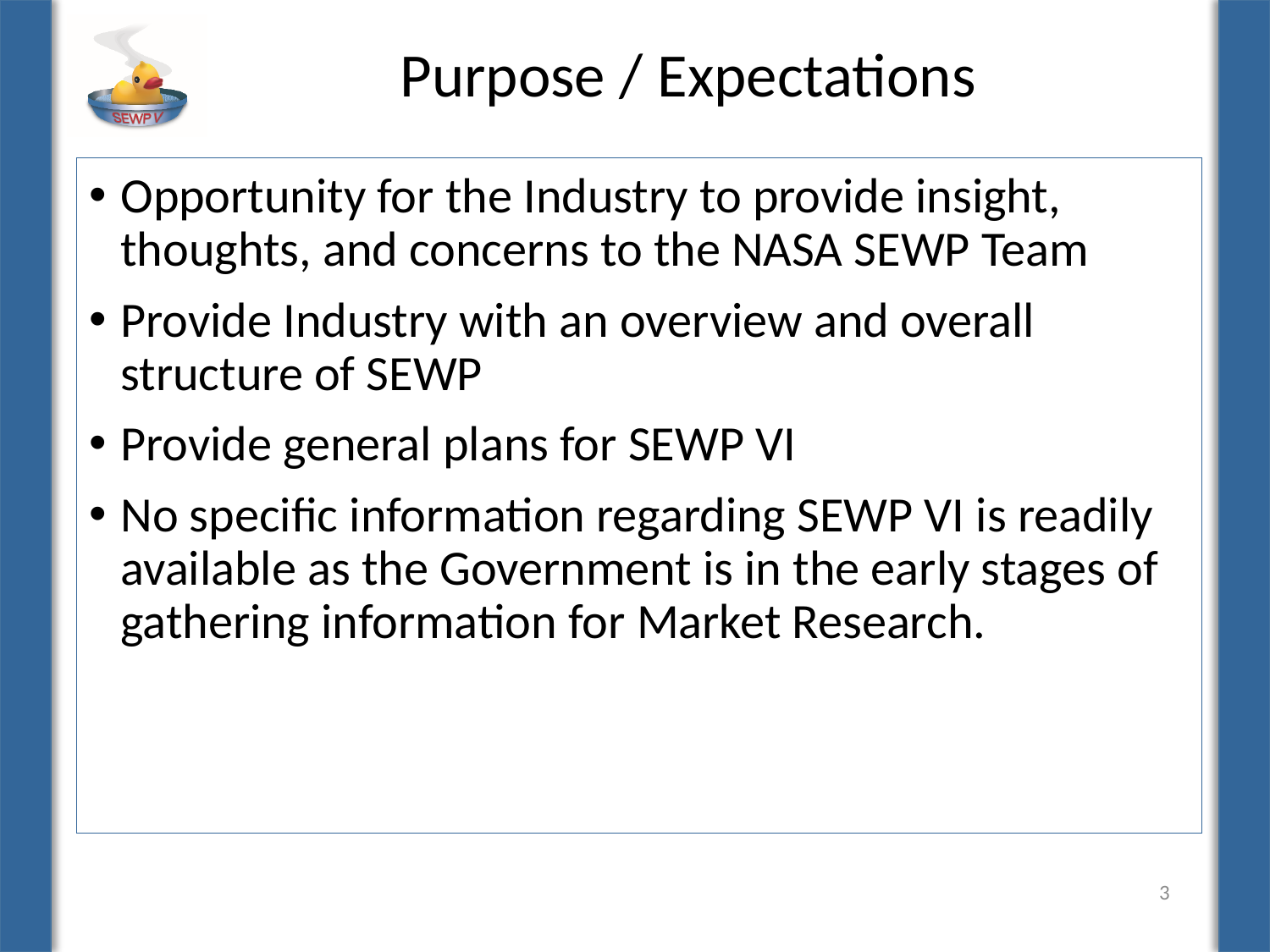

# Purpose / Expectations
Opportunity for the Industry to provide insight, thoughts, and concerns to the NASA SEWP Team
Provide Industry with an overview and overall structure of SEWP
Provide general plans for SEWP VI
No specific information regarding SEWP VI is readily available as the Government is in the early stages of gathering information for Market Research.

3